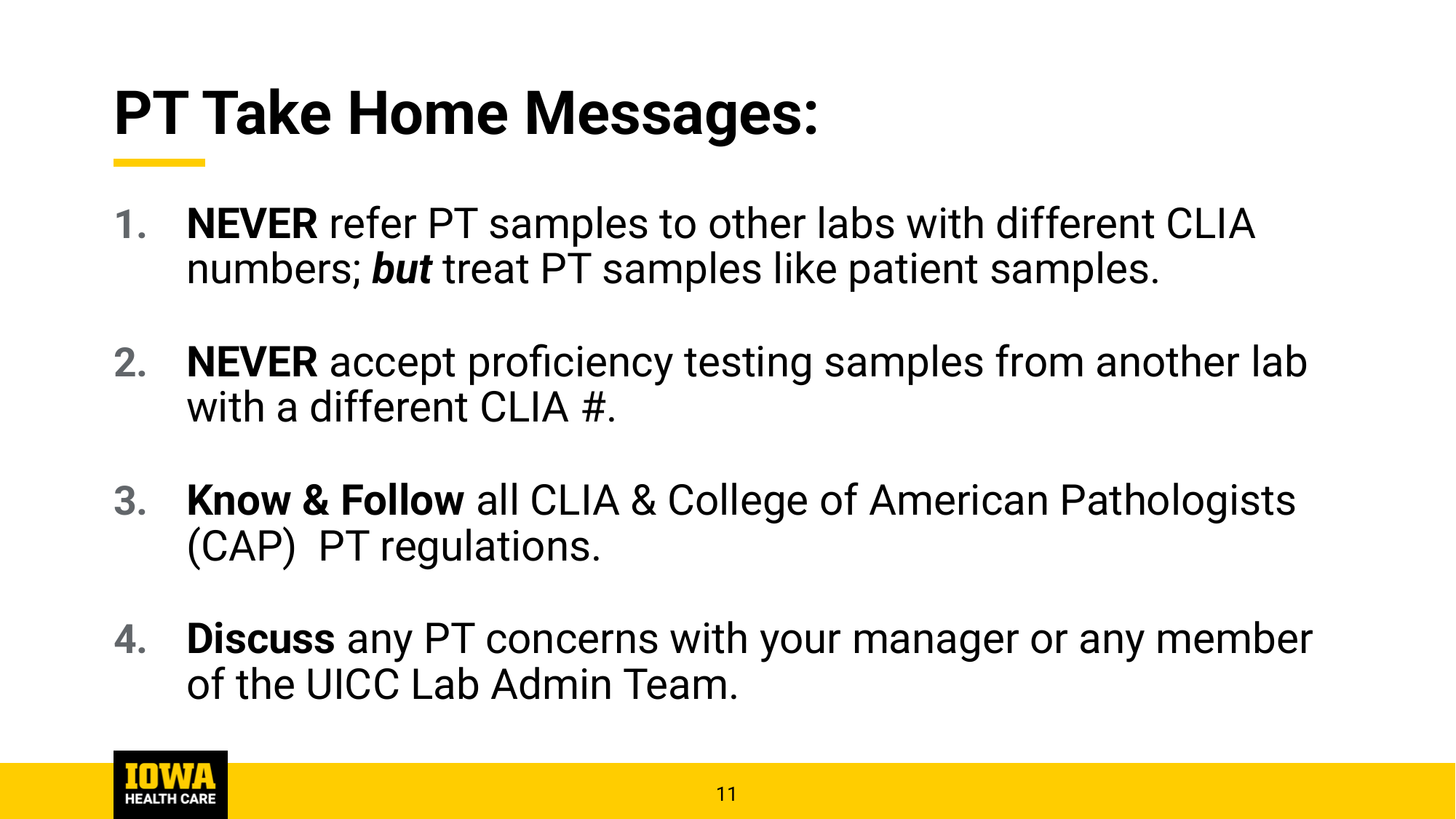

# PT Take Home Messages:
NEVER refer PT samples to other labs with different CLIA numbers; but treat PT samples like patient samples.

NEVER accept proficiency testing samples from another lab with a different CLIA #.

Know & Follow all CLIA & College of American Pathologists (CAP)  PT regulations.

Discuss any PT concerns with your manager or any member of the UICC Lab Admin Team.